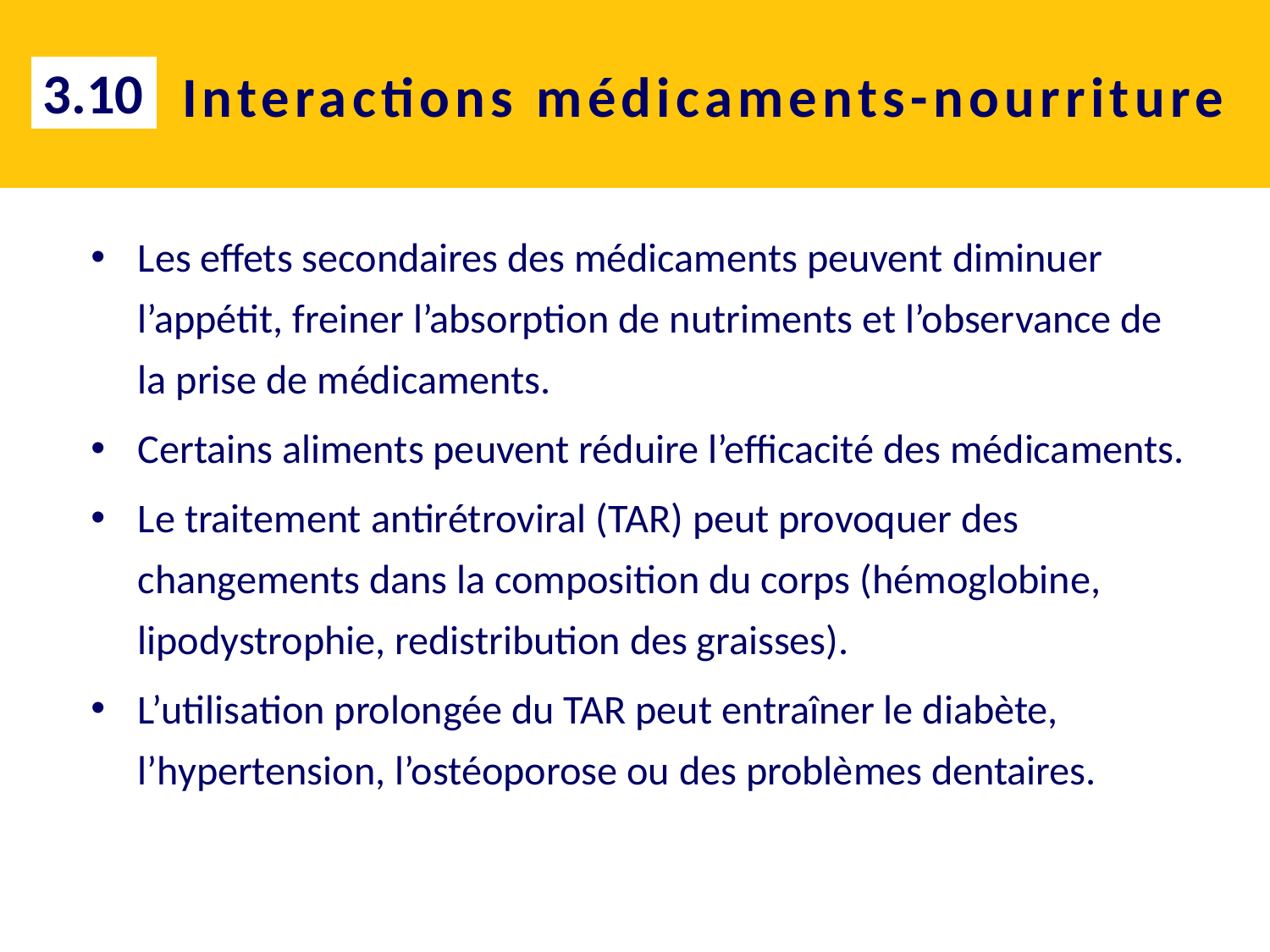

3.10
# Interactions médicaments-nourriture
Les effets secondaires des médicaments peuvent diminuer l’appétit, freiner l’absorption de nutriments et l’observance de la prise de médicaments.
Certains aliments peuvent réduire l’efficacité des médicaments.
Le traitement antirétroviral (TAR) peut provoquer des changements dans la composition du corps (hémoglobine, lipodystrophie, redistribution des graisses).
L’utilisation prolongée du TAR peut entraîner le diabète, l’hypertension, l’ostéoporose ou des problèmes dentaires.